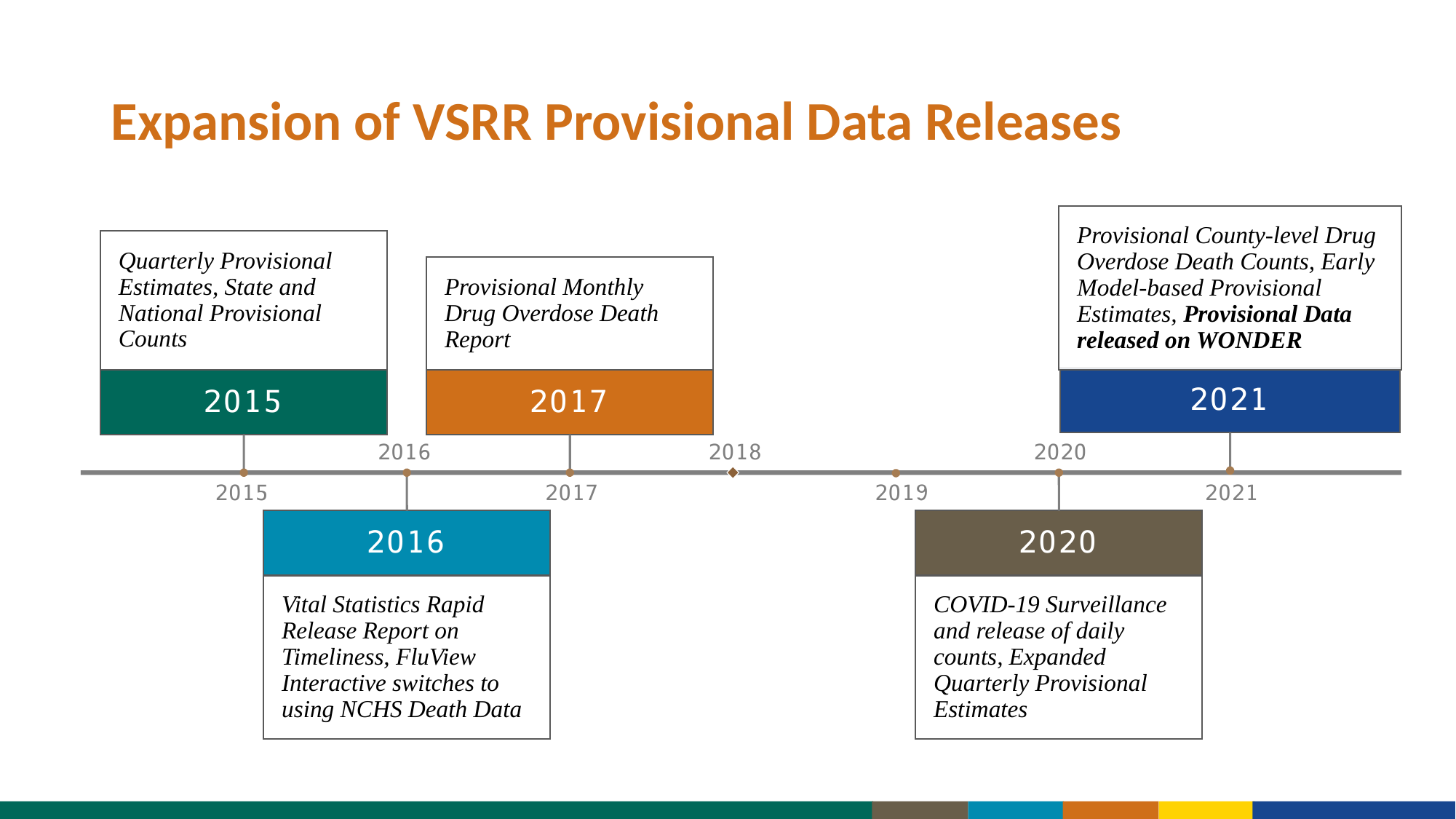

# Expansion of VSRR Provisional Data Releases
2015
Quarterly Provisional Estimates, State and National Provisional Counts
2016
Vital Statistics Rapid Release Report on Timeliness, FluView Interactive switches to using NCHS Death Data
2017
Provisional Monthly Drug Overdose Death Report

2020
COVID-19 Surveillance and release of daily counts, Expanded Quarterly Provisional Estimates
2021
Provisional County-level Drug Overdose Death Counts, Early Model-based Provisional Estimates, Provisional Data released on WONDER
2016
2018
2020
2015
2017
2019
2021